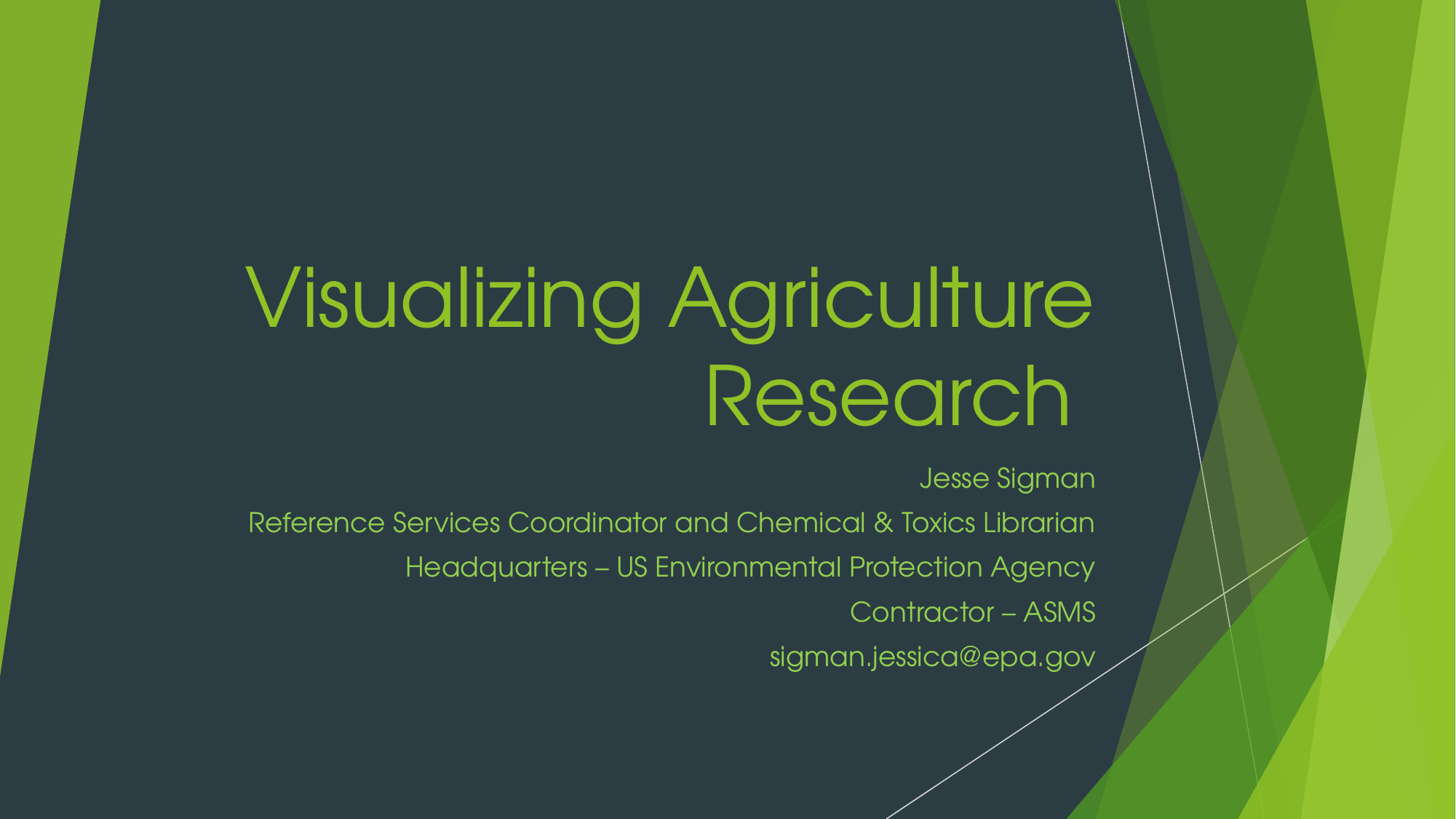

# Visualizing Agriculture Research
Jesse Sigman
Reference Services Coordinator and Chemical & Toxics Librarian
Headquarters – US Environmental Protection Agency
Contractor – ASMS
sigman.jessica@epa.gov